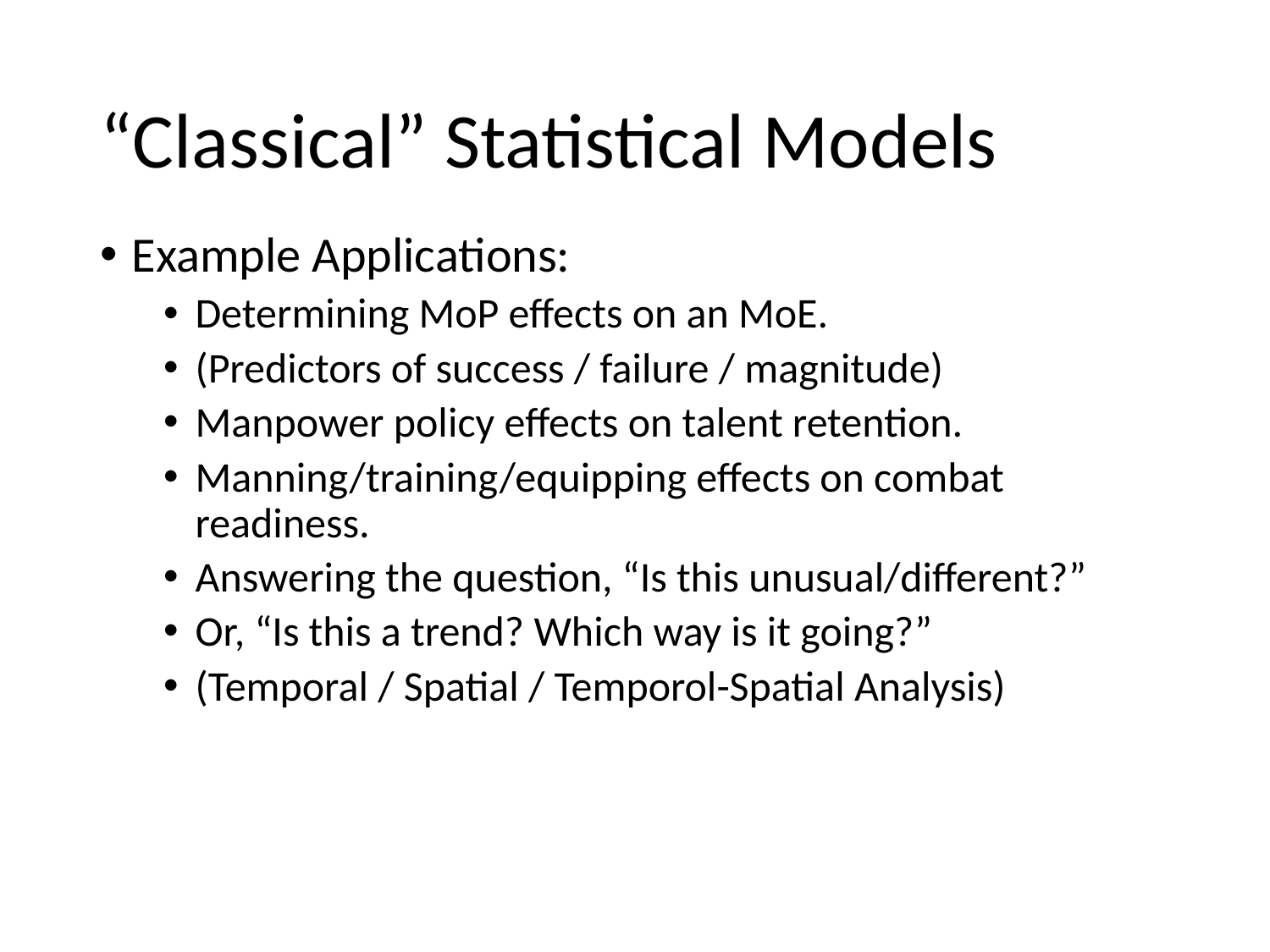

# “Classical” Statistical Models
Example Applications:
Determining MoP effects on an MoE.
(Predictors of success / failure / magnitude)
Manpower policy effects on talent retention.
Manning/training/equipping effects on combat readiness.
Answering the question, “Is this unusual/different?”
Or, “Is this a trend? Which way is it going?”
(Temporal / Spatial / Temporol-Spatial Analysis)